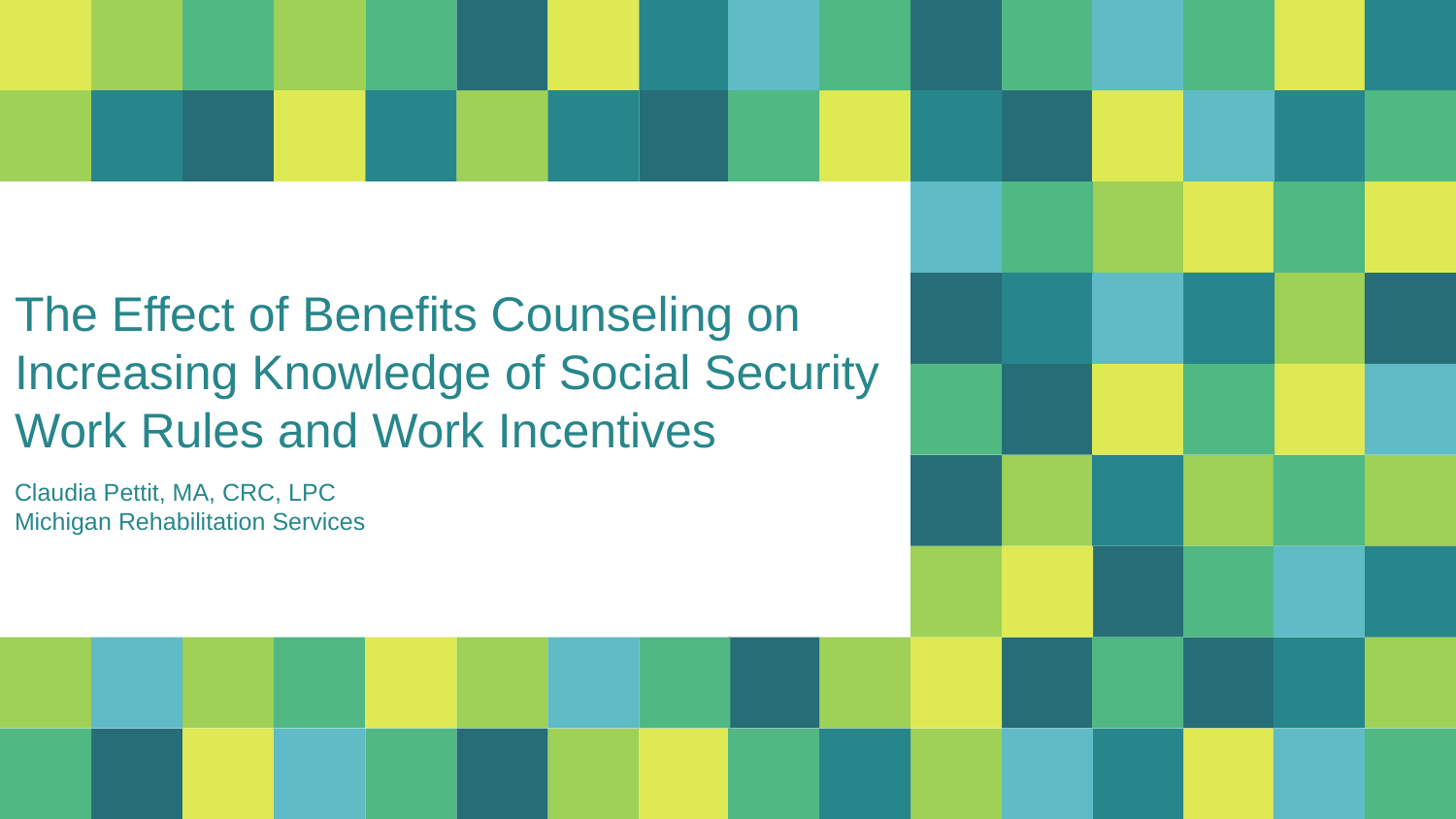

# The Effect of Benefits Counseling on Increasing Knowledge of Social Security Work Rules and Work Incentives Claudia Pettit, MA, CRC, LPC Michigan Rehabilitation Services